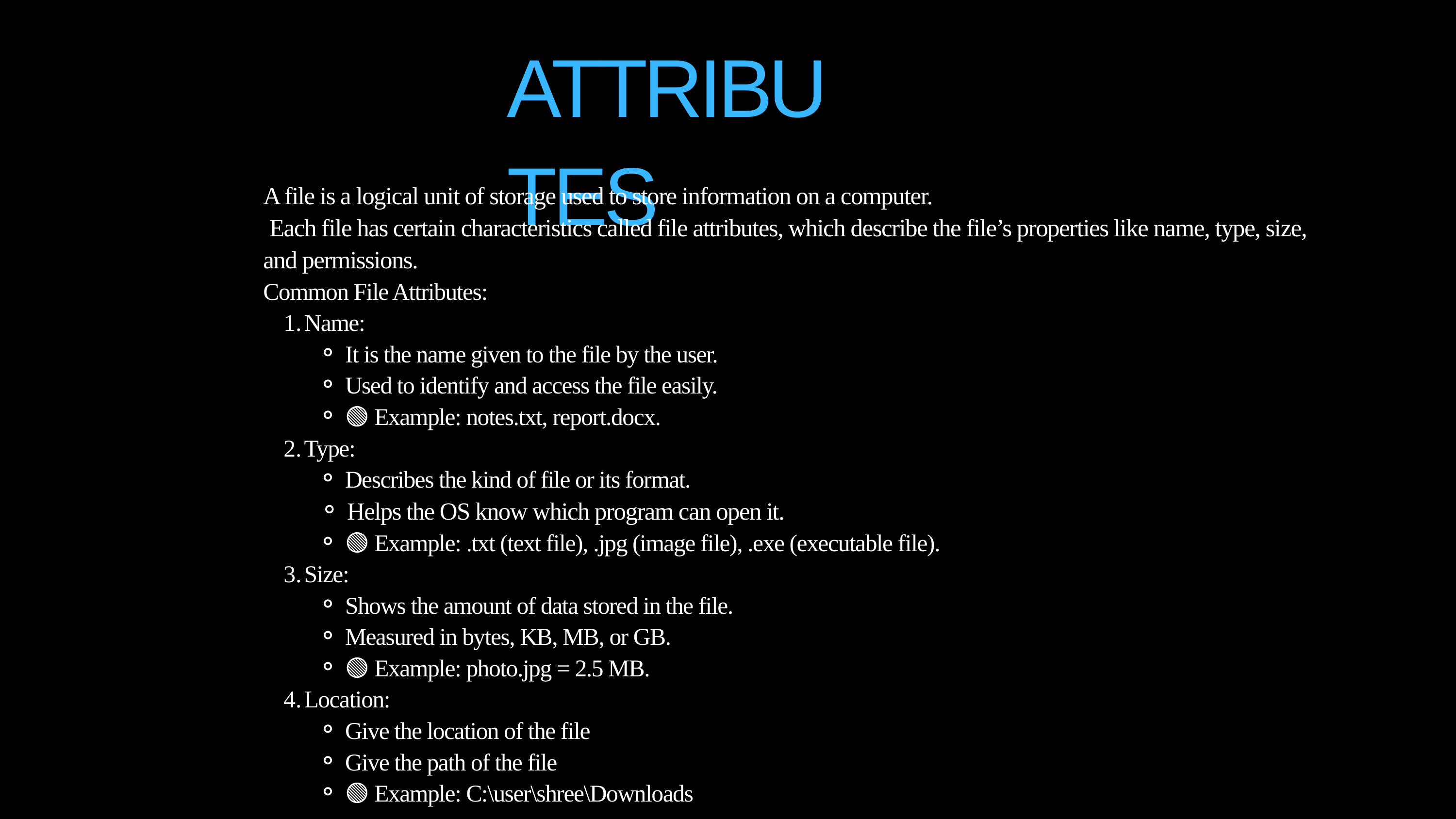

ATTRIBUTES
A file is a logical unit of storage used to store information on a computer.
 Each file has certain characteristics called file attributes, which describe the file’s properties like name, type, size, and permissions.
Common File Attributes:
Name:
It is the name given to the file by the user.
Used to identify and access the file easily.
🟢 Example: notes.txt, report.docx.
Type:
Describes the kind of file or its format.
Helps the OS know which program can open it.
🟢 Example: .txt (text file), .jpg (image file), .exe (executable file).
Size:
Shows the amount of data stored in the file.
Measured in bytes, KB, MB, or GB.
🟢 Example: photo.jpg = 2.5 MB.
Location:
Give the location of the file
Give the path of the file
🟢 Example: C:\user\shree\Downloads